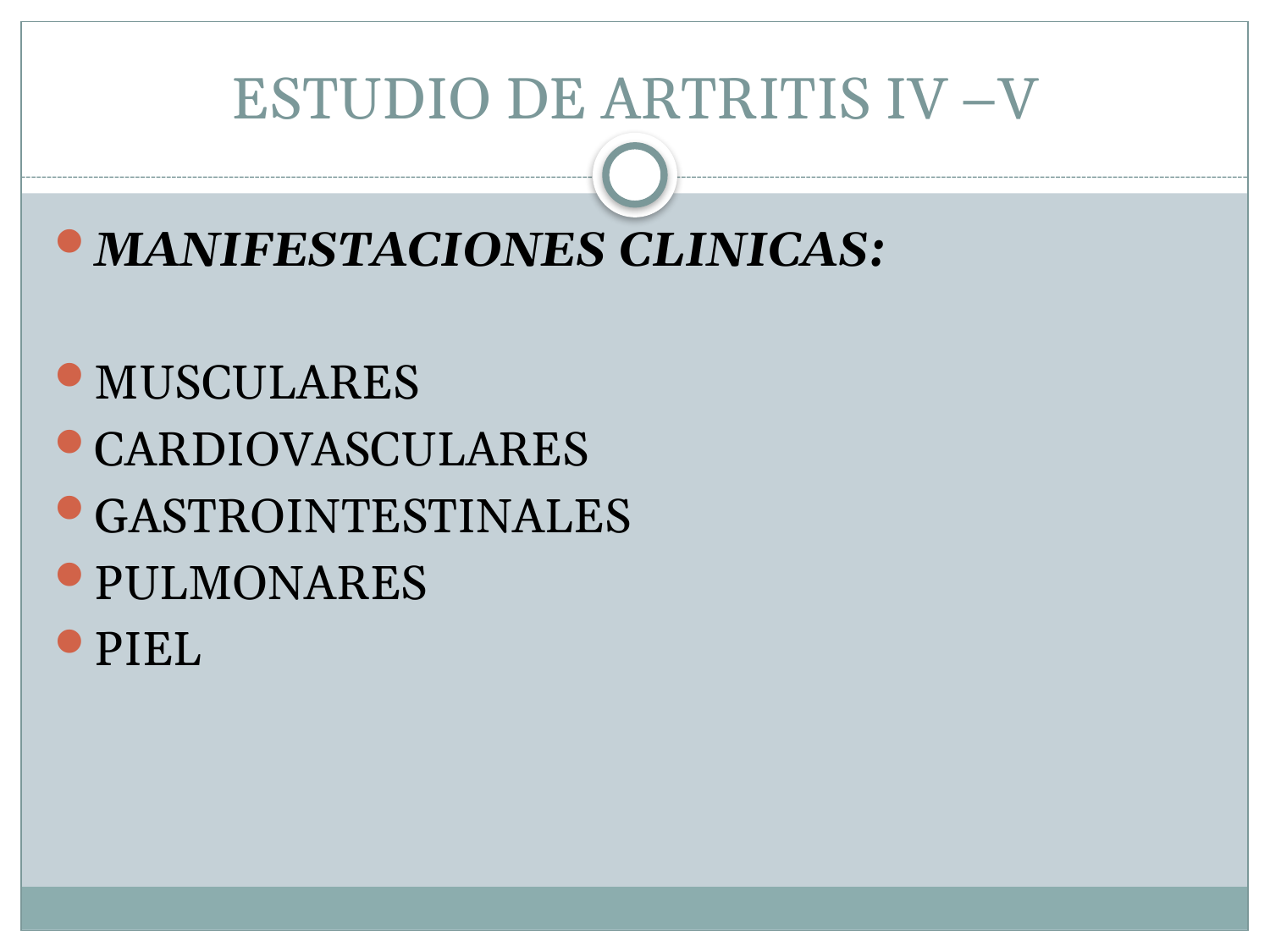

# ESTUDIO DE ARTRITIS IV –V
MANIFESTACIONES CLINICAS:

MUSCULARES
CARDIOVASCULARES
GASTROINTESTINALES
PULMONARES
PIEL